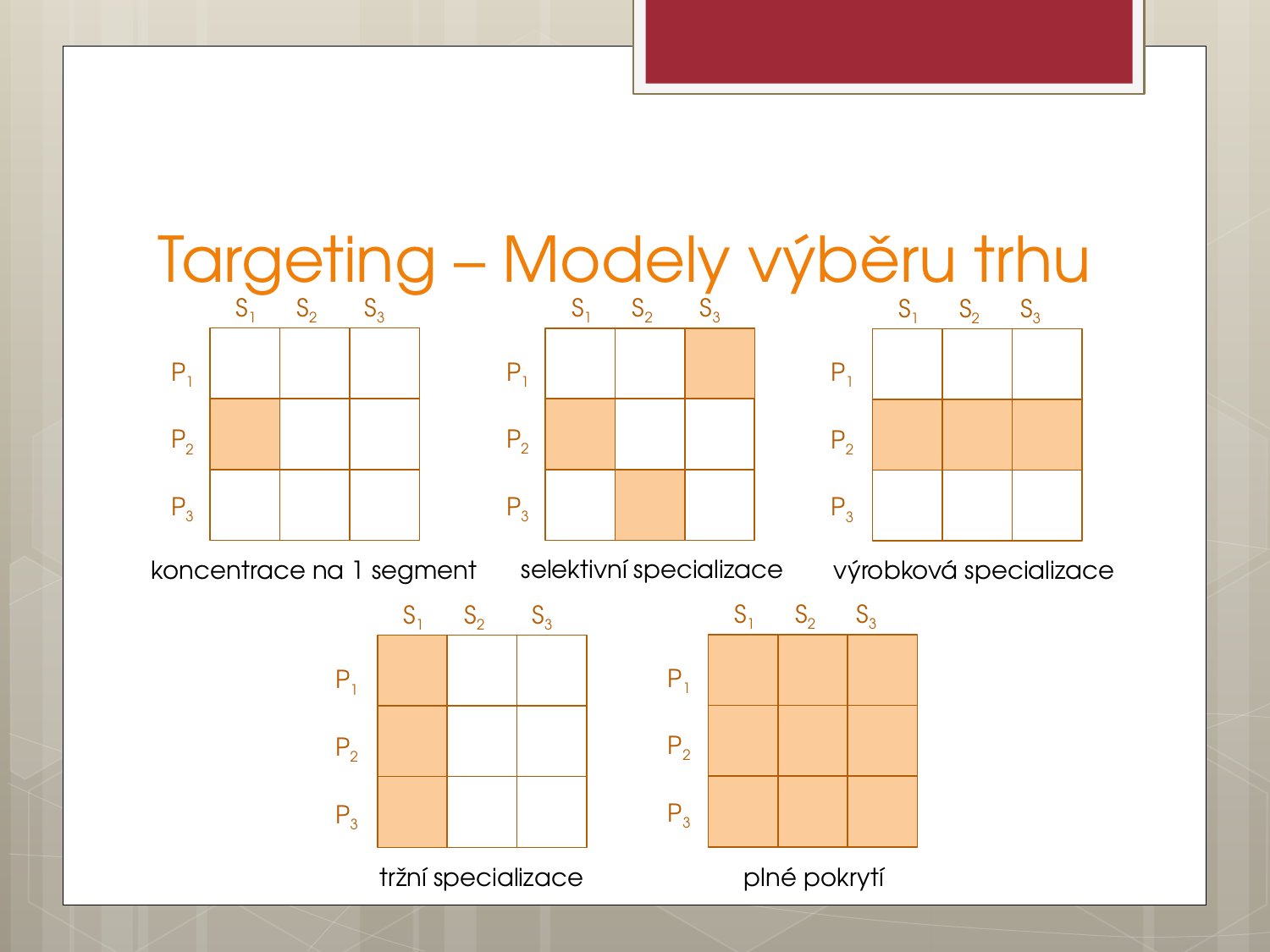

# Targeting – Modely výběru trhu
  S1      S2       S3

P1

P2

P3

koncentrace na 1 segment
  S1      S2       S3

P1

P2

P3

selektivní specializace
  S1      S2      S3

P1

P2

P3

výrobková specializace
  S1      S2      S3

P1

P2

P3

plné pokrytí
  S1      S2       S3

P1

P2

P3

tržní specializace